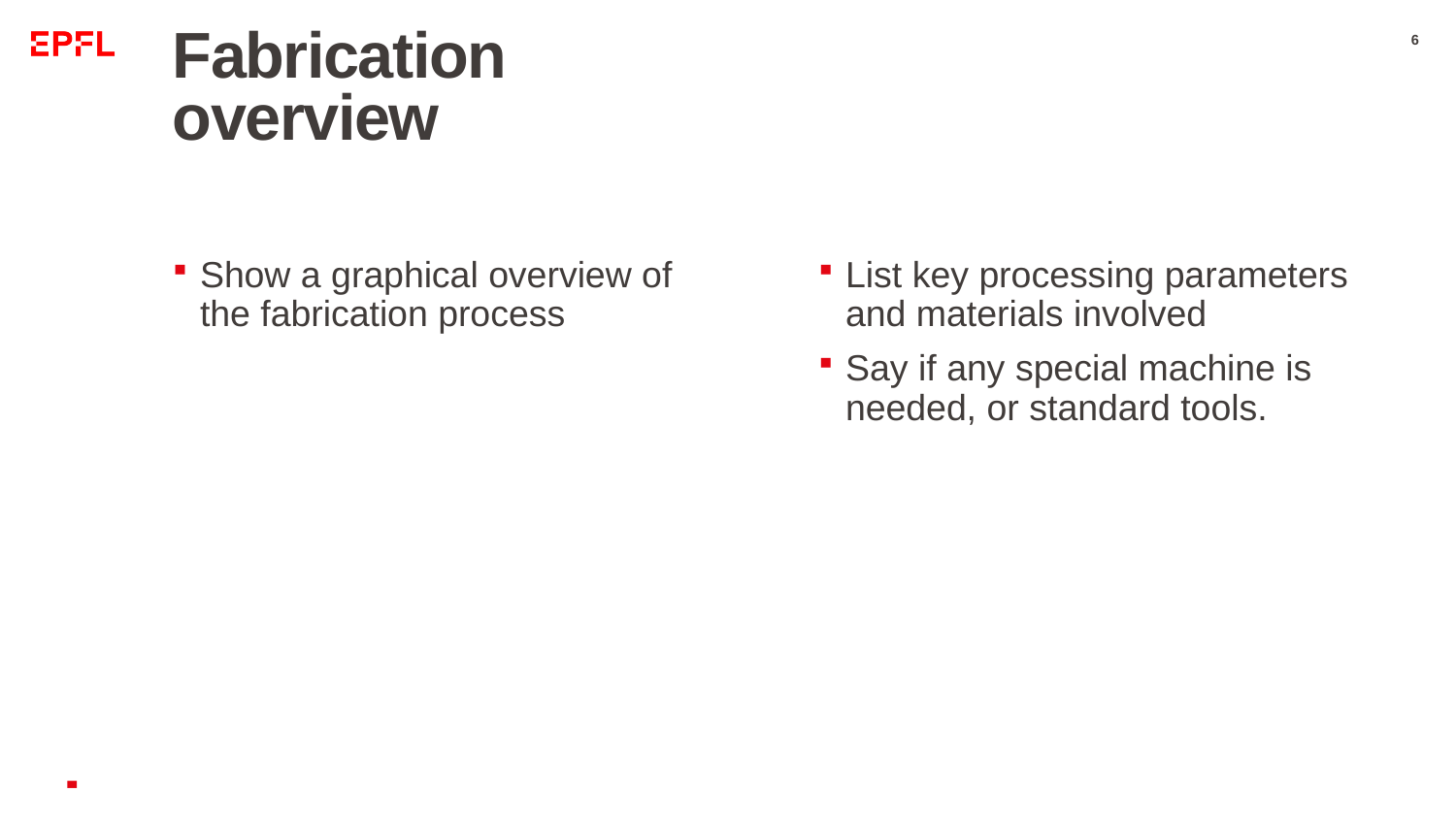

# Fabrication overview
6
Show a graphical overview of the fabrication process
List key processing parameters and materials involved
Say if any special machine is needed, or standard tools.